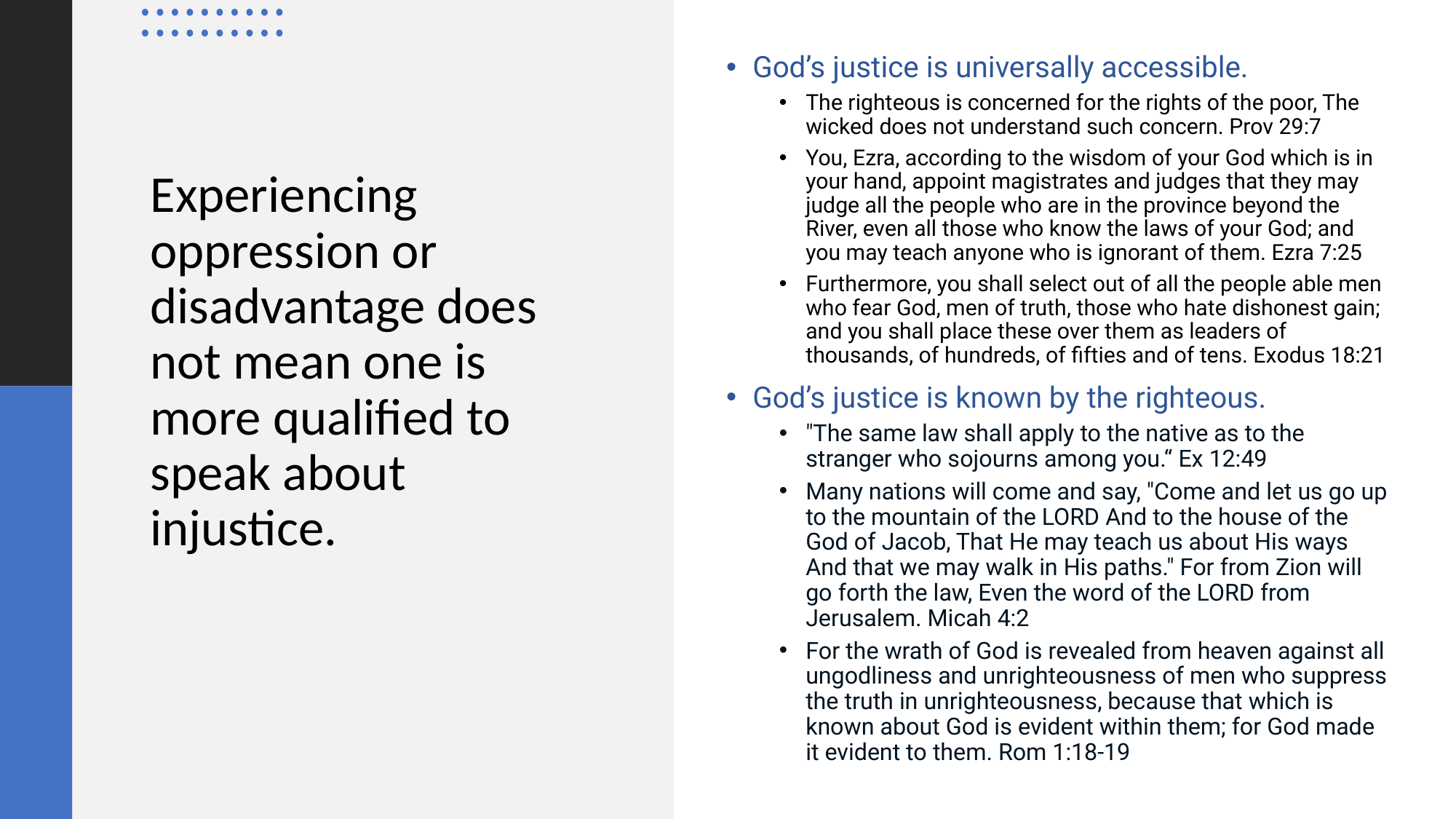

God’s justice is universally accessible.
The righteous is concerned for the rights of the poor, The wicked does not understand such concern. Prov 29:7
You, Ezra, according to the wisdom of your God which is in your hand, appoint magistrates and judges that they may judge all the people who are in the province beyond the River, even all those who know the laws of your God; and you may teach anyone who is ignorant of them. Ezra 7:25
Furthermore, you shall select out of all the people able men who fear God, men of truth, those who hate dishonest gain; and you shall place these over them as leaders of thousands, of hundreds, of fifties and of tens. Exodus 18:21
God’s justice is known by the righteous.
"The same law shall apply to the native as to the stranger who sojourns among you.“ Ex 12:49
Many nations will come and say, "Come and let us go up to the mountain of the LORD And to the house of the God of Jacob, That He may teach us about His ways And that we may walk in His paths." For from Zion will go forth the law, Even the word of the LORD from Jerusalem. Micah 4:2
For the wrath of God is revealed from heaven against all ungodliness and unrighteousness of men who suppress the truth in unrighteousness, because that which is known about God is evident within them; for God made it evident to them. Rom 1:18-19
# Experiencing oppression or disadvantage does not mean one is more qualified to speak about injustice.